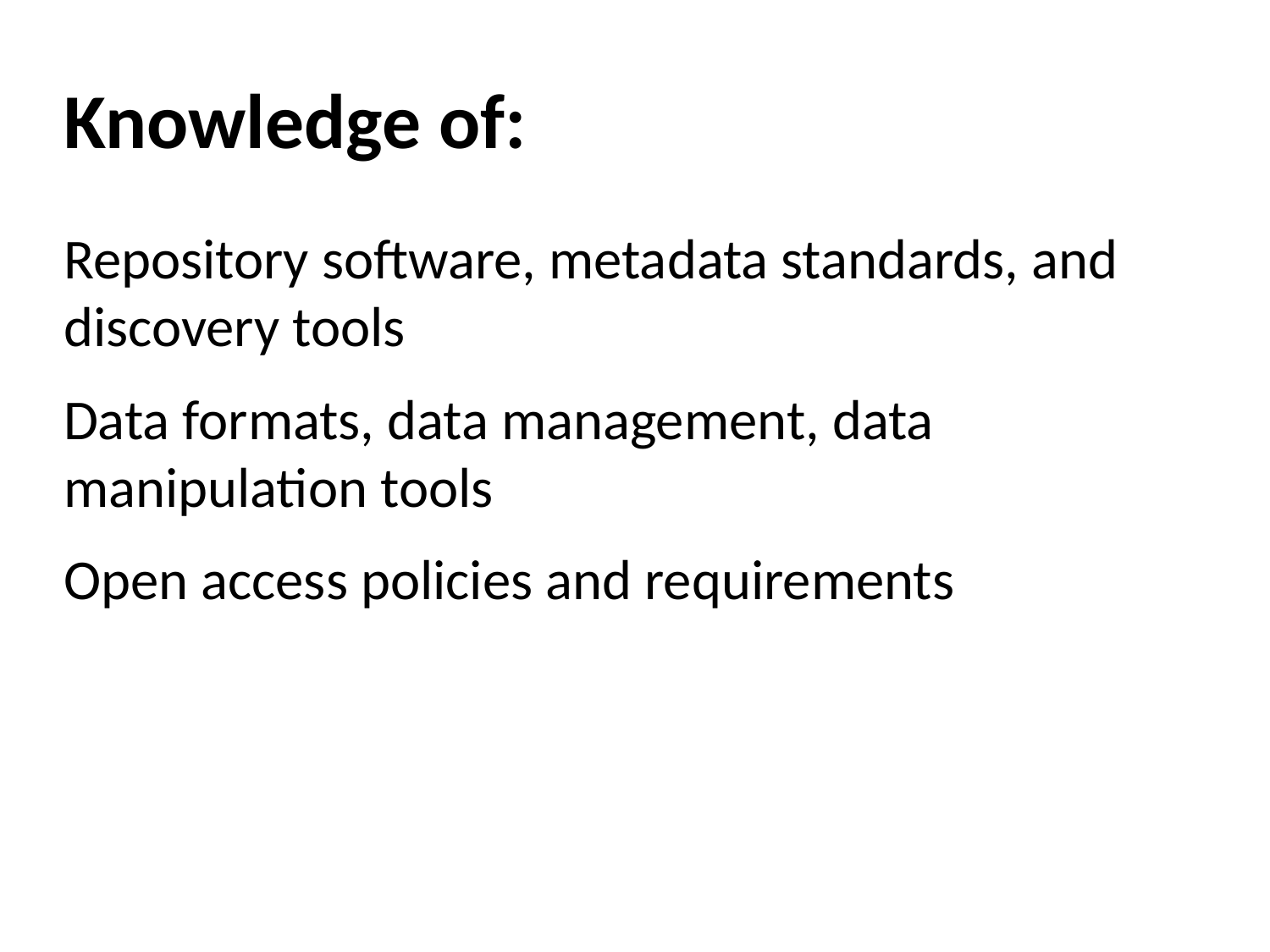

# Knowledge of:
Repository software, metadata standards, and discovery tools
Data formats, data management, data manipulation tools
Open access policies and requirements